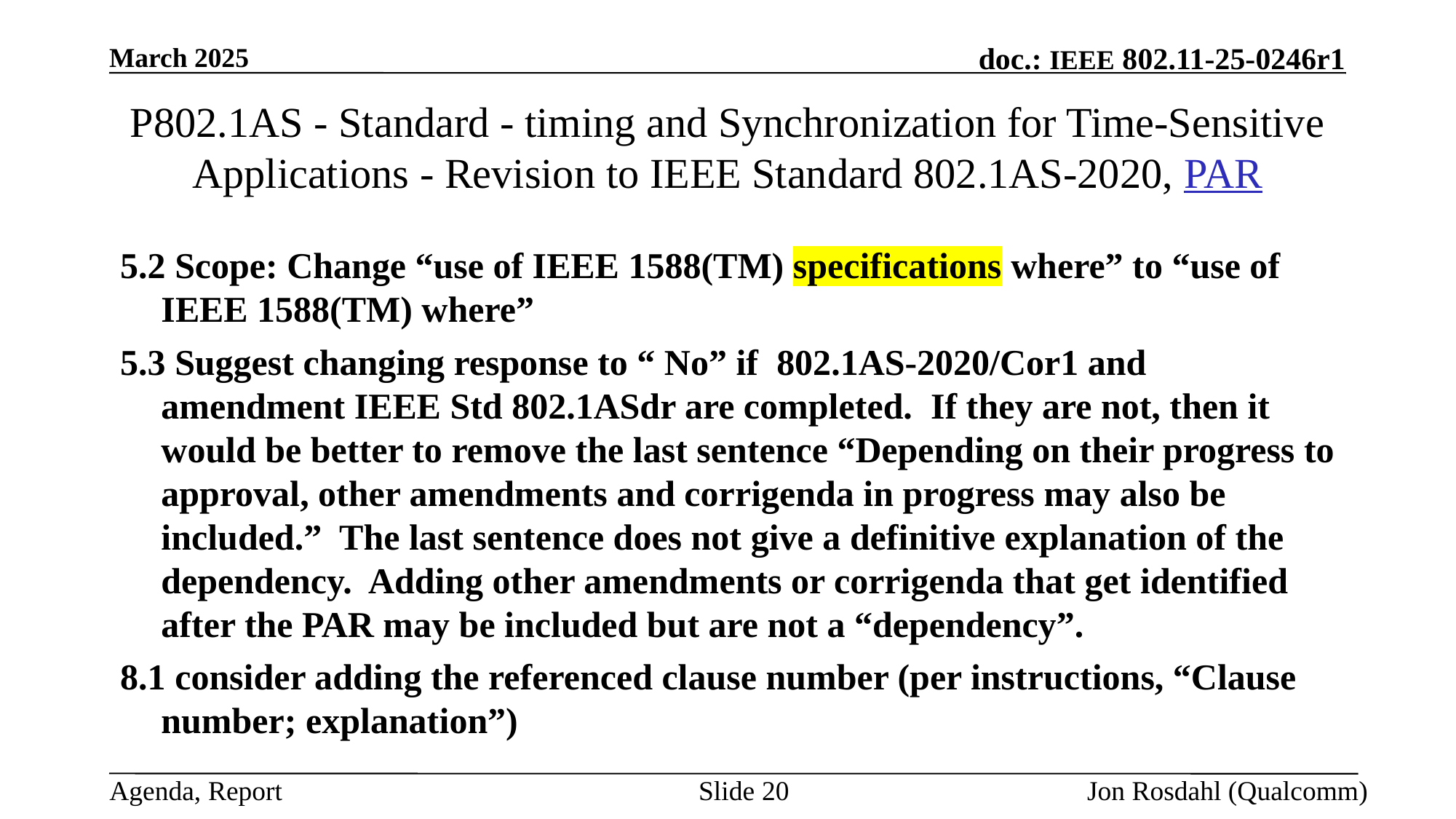

March 2025
# P802.1AS - Standard - timing and Synchronization for Time-Sensitive Applications - Revision to IEEE Standard 802.1AS-2020, PAR
5.2 Scope: Change “use of IEEE 1588(TM) specifications where” to “use of IEEE 1588(TM) where”
5.3 Suggest changing response to “ No” if  802.1AS-2020/Cor1 and amendment IEEE Std 802.1ASdr are completed.  If they are not, then it would be better to remove the last sentence “Depending on their progress to approval, other amendments and corrigenda in progress may also be included.”  The last sentence does not give a definitive explanation of the dependency.  Adding other amendments or corrigenda that get identified after the PAR may be included but are not a “dependency”.
8.1 consider adding the referenced clause number (per instructions, “Clause number; explanation”)
Slide 20
Jon Rosdahl (Qualcomm)